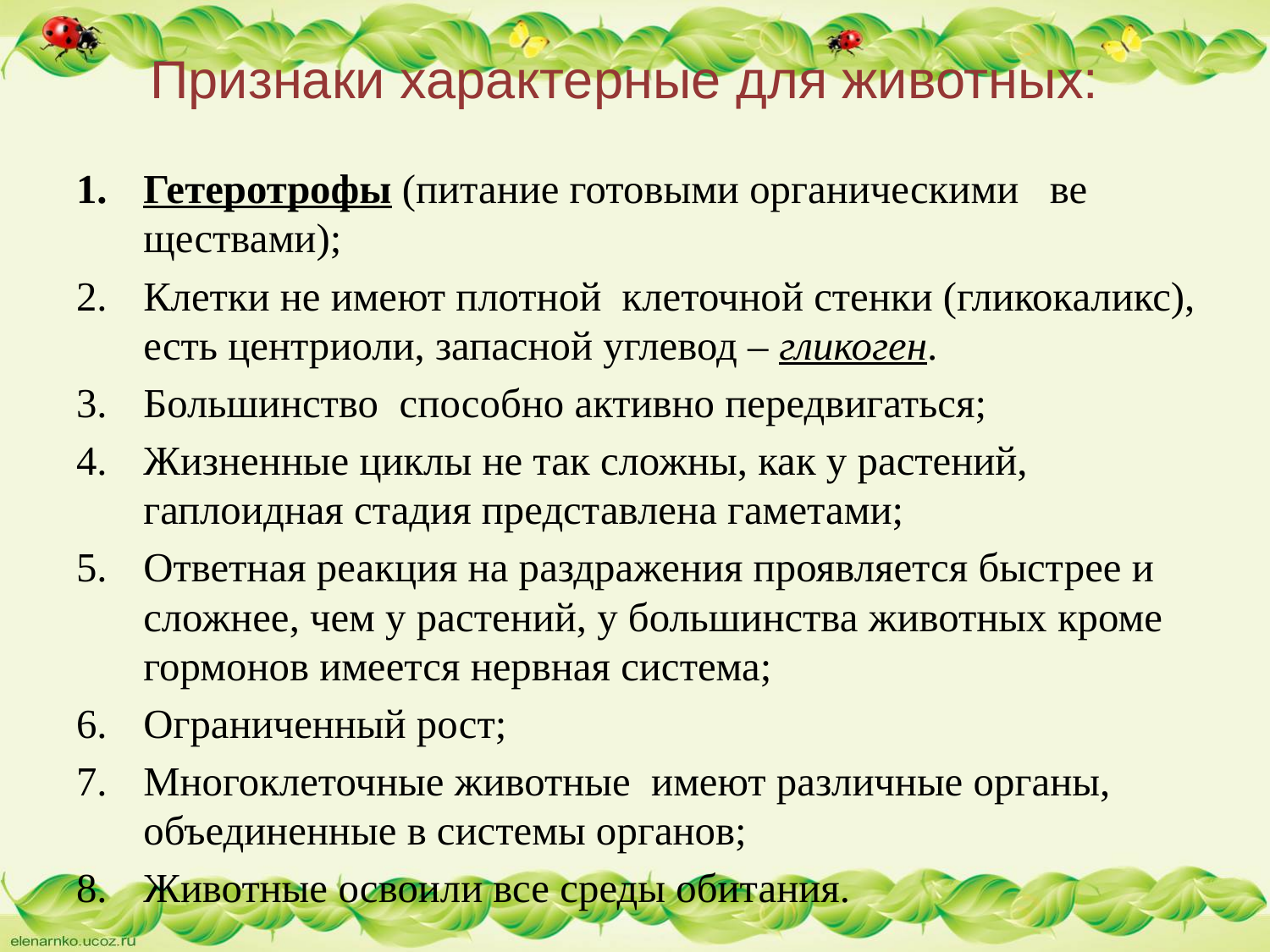

# Признаки характерные для животных:
Гетеротрофы (питание го­товыми органическими   ве­ществами);
Клетки не имеют плотной  клеточной стенки (гликокаликс), есть центриоли, запасной углевод – гликоген.
Большинство  способно активно передвигаться;
Жизненные циклы не так сложны, как у растений, гаплоидная стадия представлена гаметами;
Ответная реакция на раздражения проявляется быстрее и сложнее, чем у растений, у большинства животных кроме гормонов имеется нервная система;
Ограниченный рост;
Многоклеточные животные  имеют различные органы, объединенные в системы органов;
Животные освоили все среды обитания.